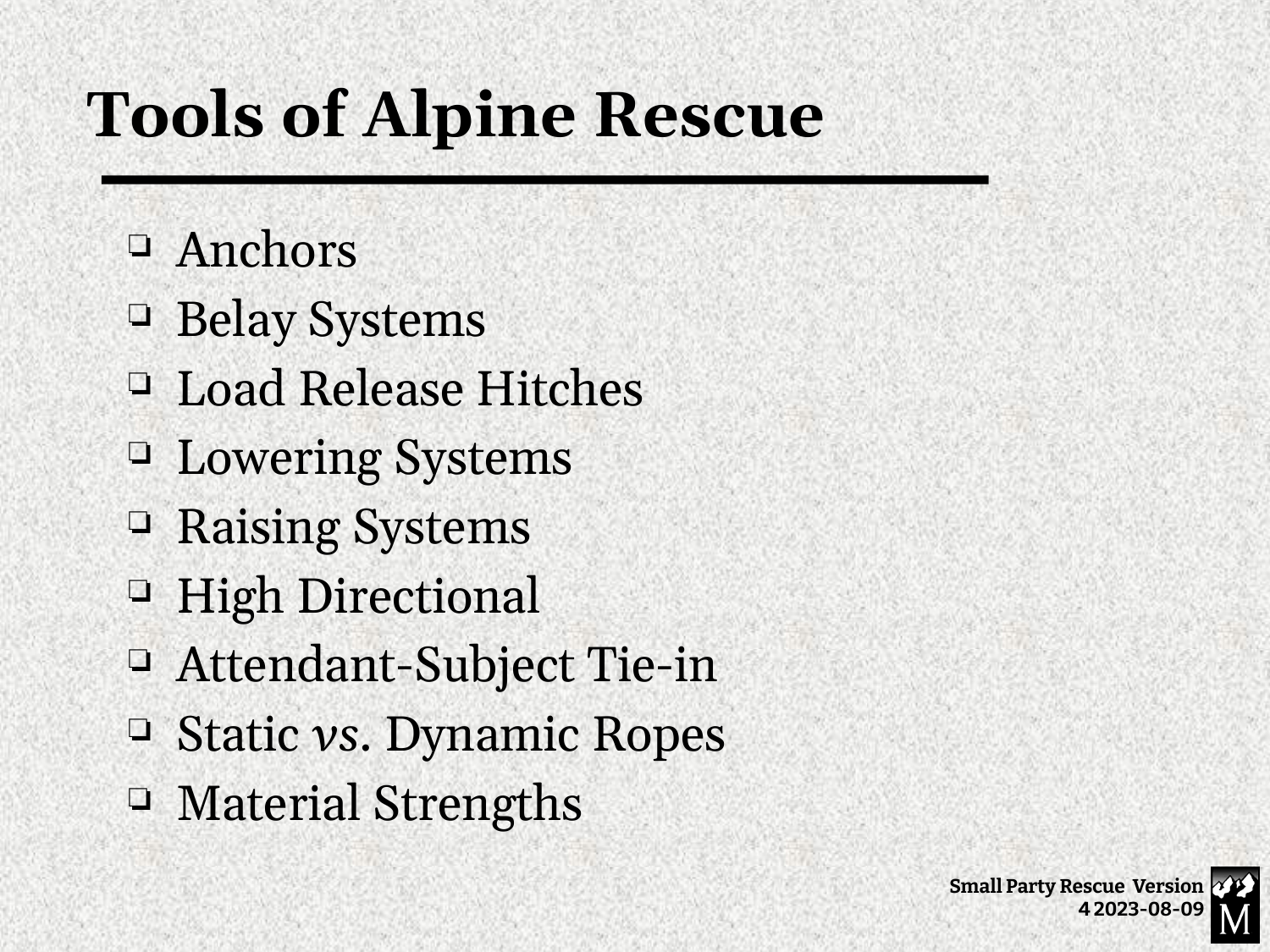

# Tools of Alpine Rescue
Anchors
Belay Systems
Load Release Hitches
Lowering Systems
Raising Systems
High Directional
Attendant-Subject Tie-in
Static vs. Dynamic Ropes
Material Strengths
Small Party Rescue  Version 4 2023-08-09